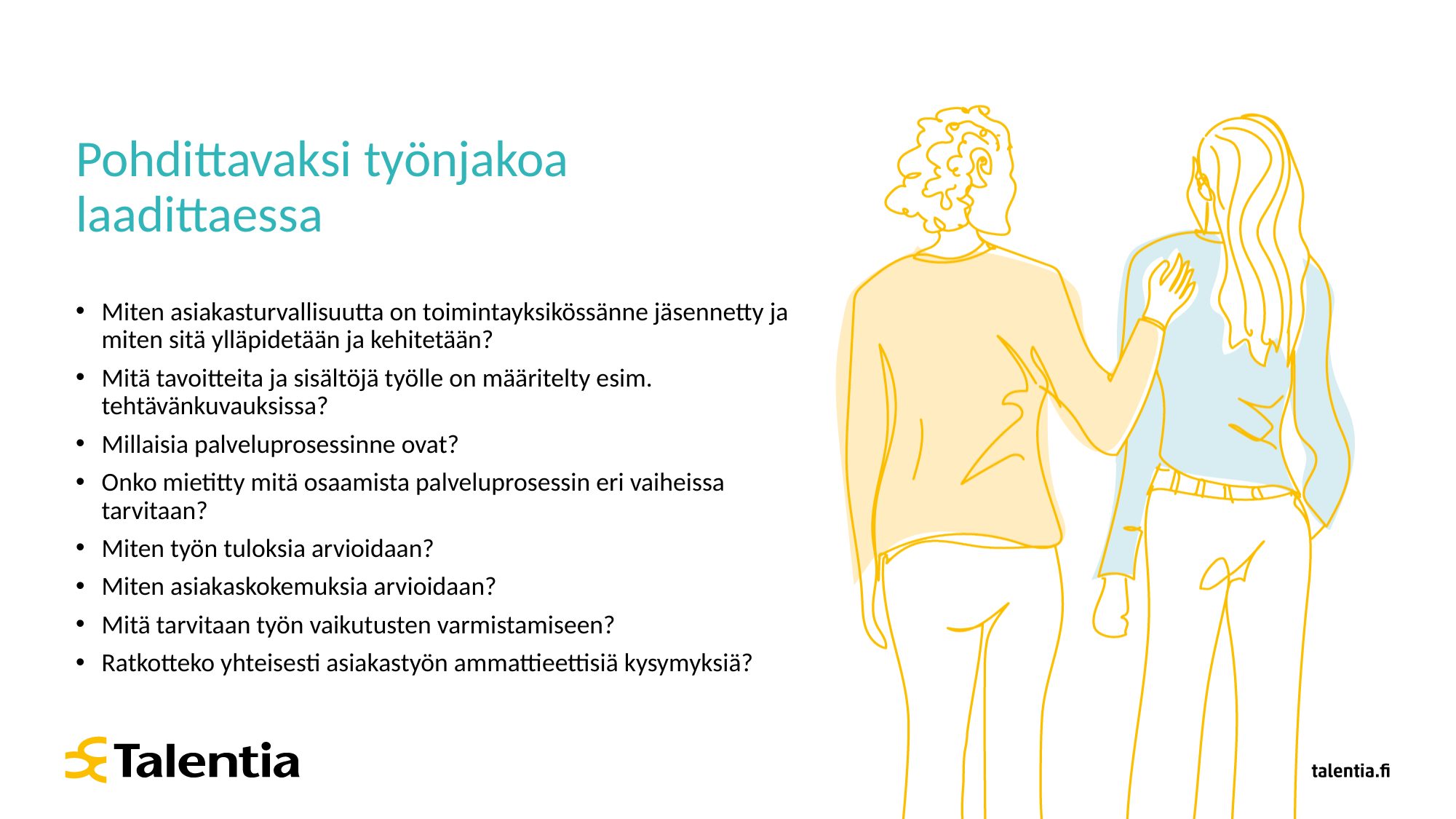

# Pohdittavaksi työnjakoa laadittaessa
Miten asiakasturvallisuutta on toimintayksikössänne jäsennetty ja miten sitä ylläpidetään ja kehitetään?
Mitä tavoitteita ja sisältöjä työlle on määritelty esim. tehtävänkuvauksissa?
Millaisia palveluprosessinne ovat?
Onko mietitty mitä osaamista palveluprosessin eri vaiheissa tarvitaan?
Miten työn tuloksia arvioidaan?
Miten asiakaskokemuksia arvioidaan?
Mitä tarvitaan työn vaikutusten varmistamiseen?
Ratkotteko yhteisesti asiakastyön ammattieettisiä kysymyksiä?